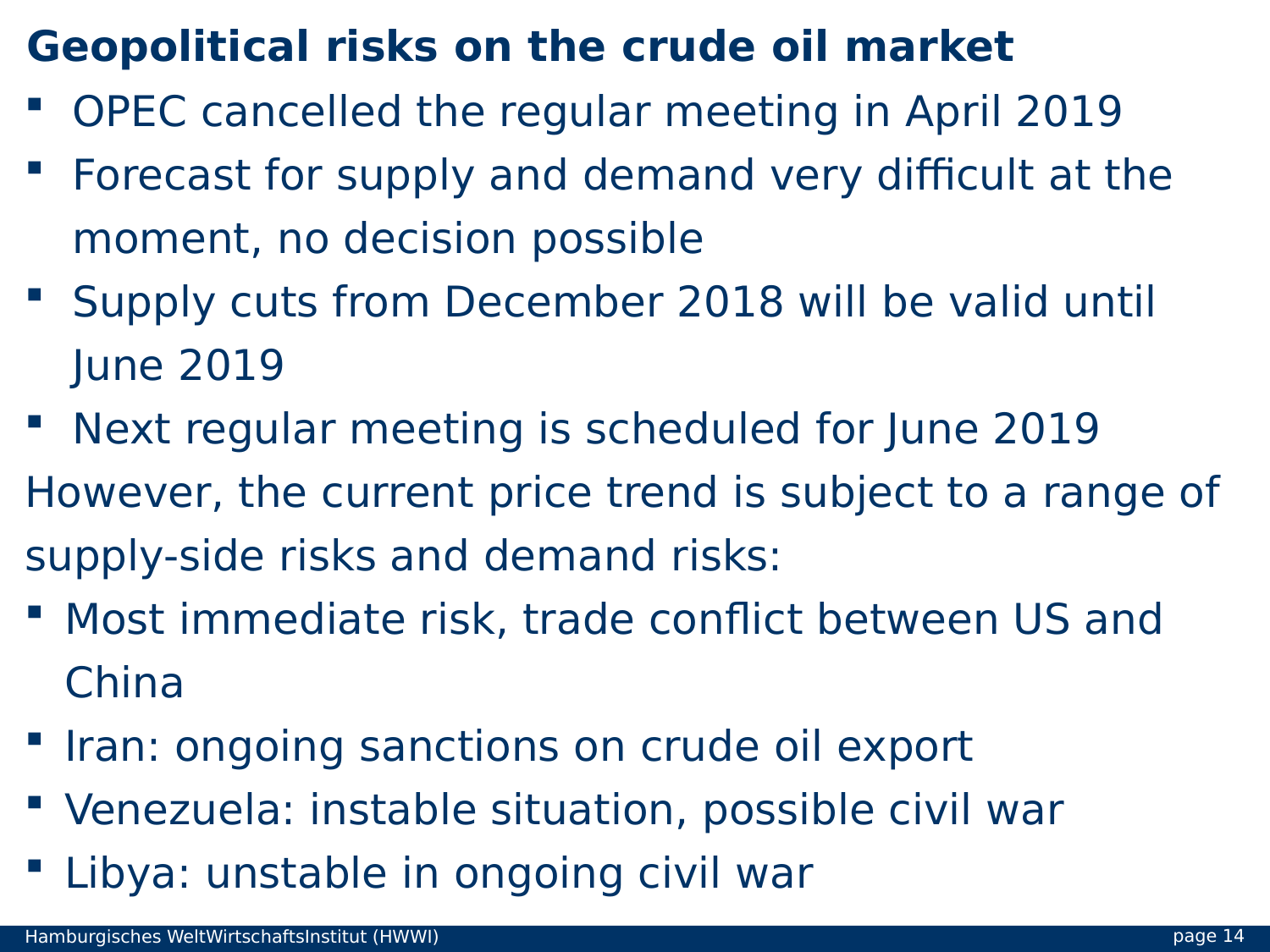

# Geopolitical risks on the crude oil market
OPEC cancelled the regular meeting in April 2019
Forecast for supply and demand very difficult at the moment, no decision possible
Supply cuts from December 2018 will be valid until June 2019
Next regular meeting is scheduled for June 2019
However, the current price trend is subject to a range of supply-side risks and demand risks:
Most immediate risk, trade conflict between US and China
Iran: ongoing sanctions on crude oil export
Venezuela: instable situation, possible civil war
Libya: unstable in ongoing civil war

page 14
Hamburgisches WeltWirtschaftsInstitut (HWWI)